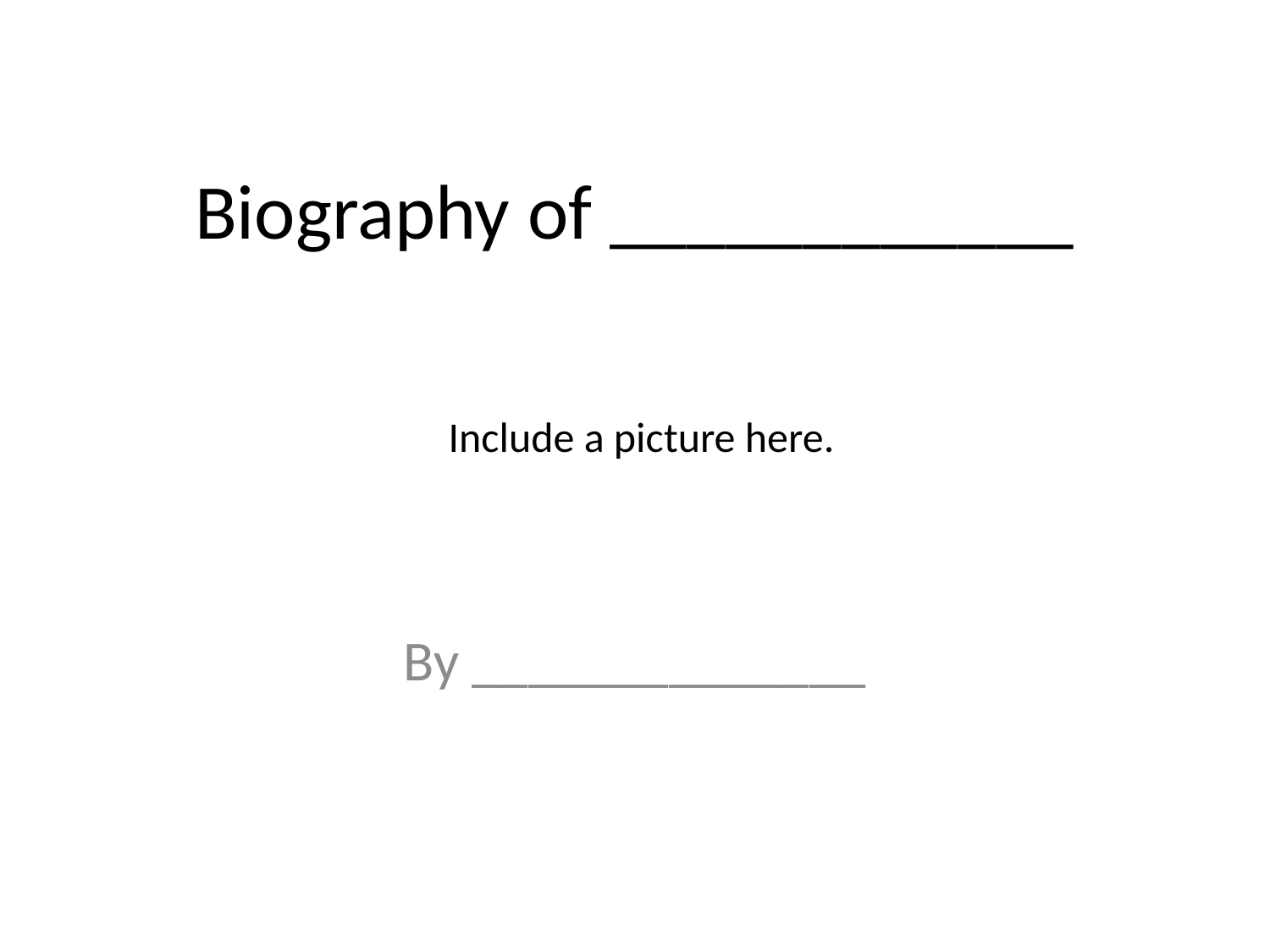

# Biography of ____________
Include a picture here.

By ______________